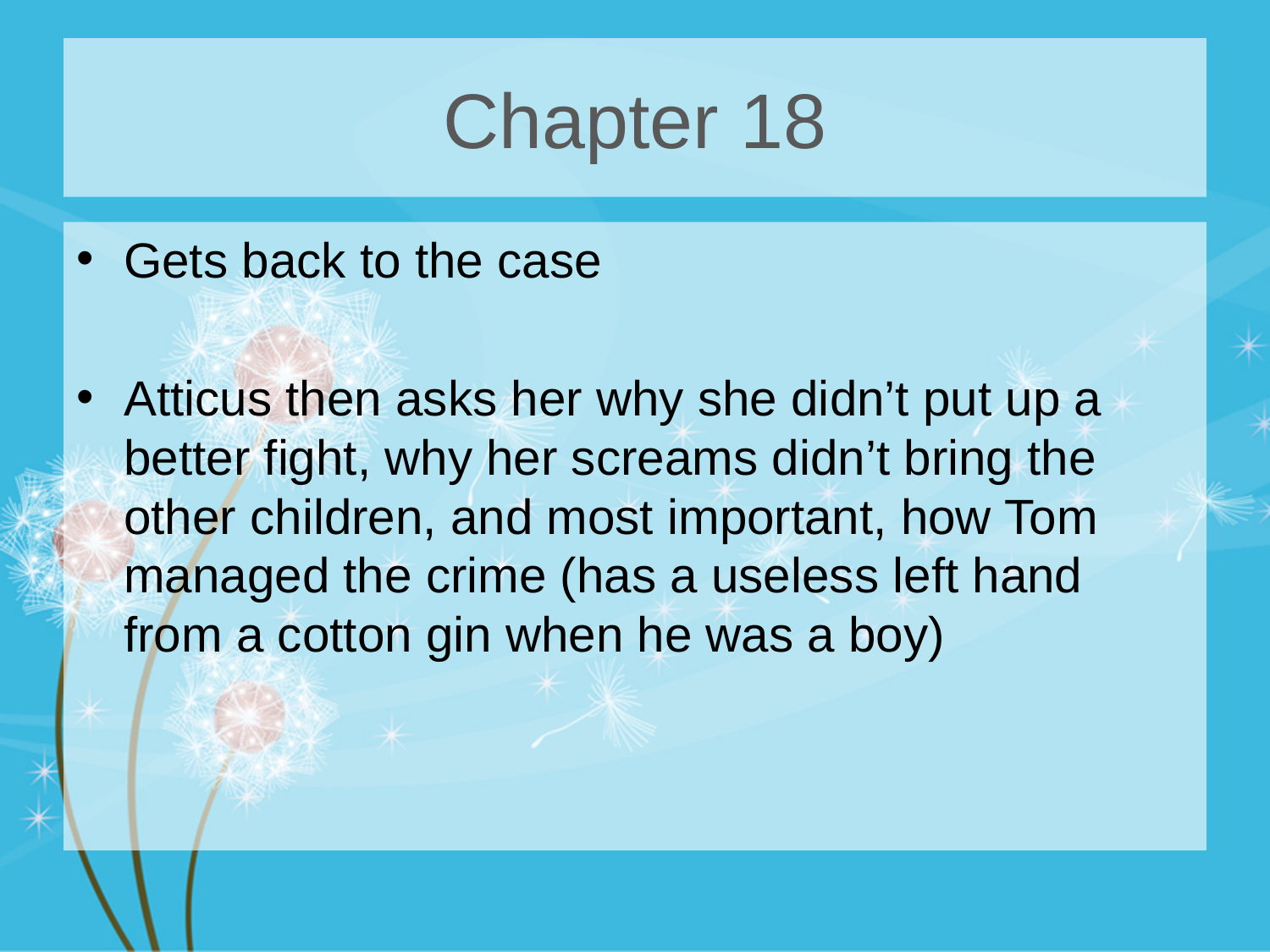

# Chapter 18
Gets back to the case

Atticus then asks her why she didn’t put up a better fight, why her screams didn’t bring the other children, and most important, how Tom managed the crime (has a useless left hand from a cotton gin when he was a boy)